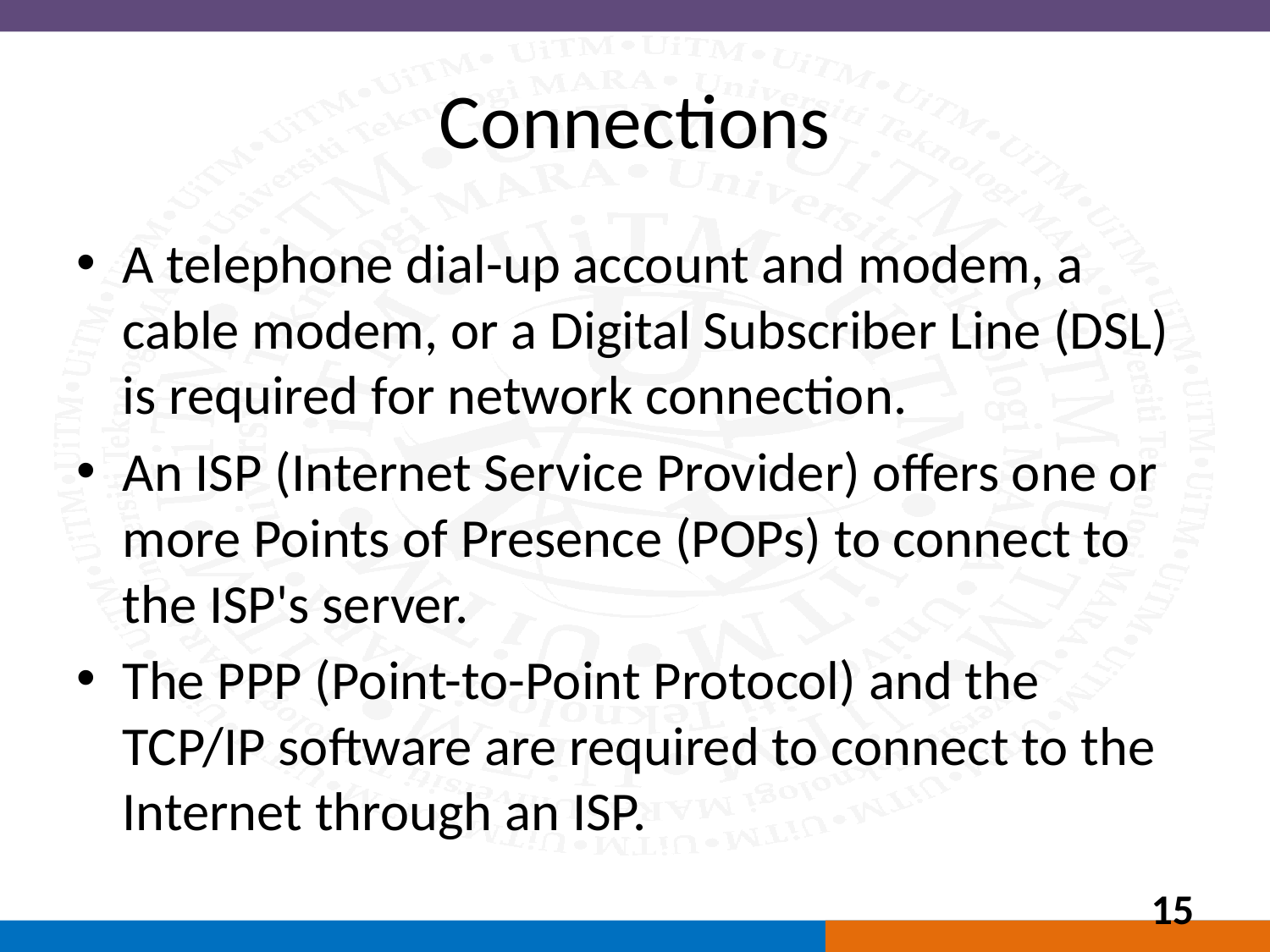

# Connections
A telephone dial-up account and modem, a cable modem, or a Digital Subscriber Line (DSL) is required for network connection.
An ISP (Internet Service Provider) offers one or more Points of Presence (POPs) to connect to the ISP's server.
The PPP (Point-to-Point Protocol) and the TCP/IP software are required to connect to the Internet through an ISP.

15